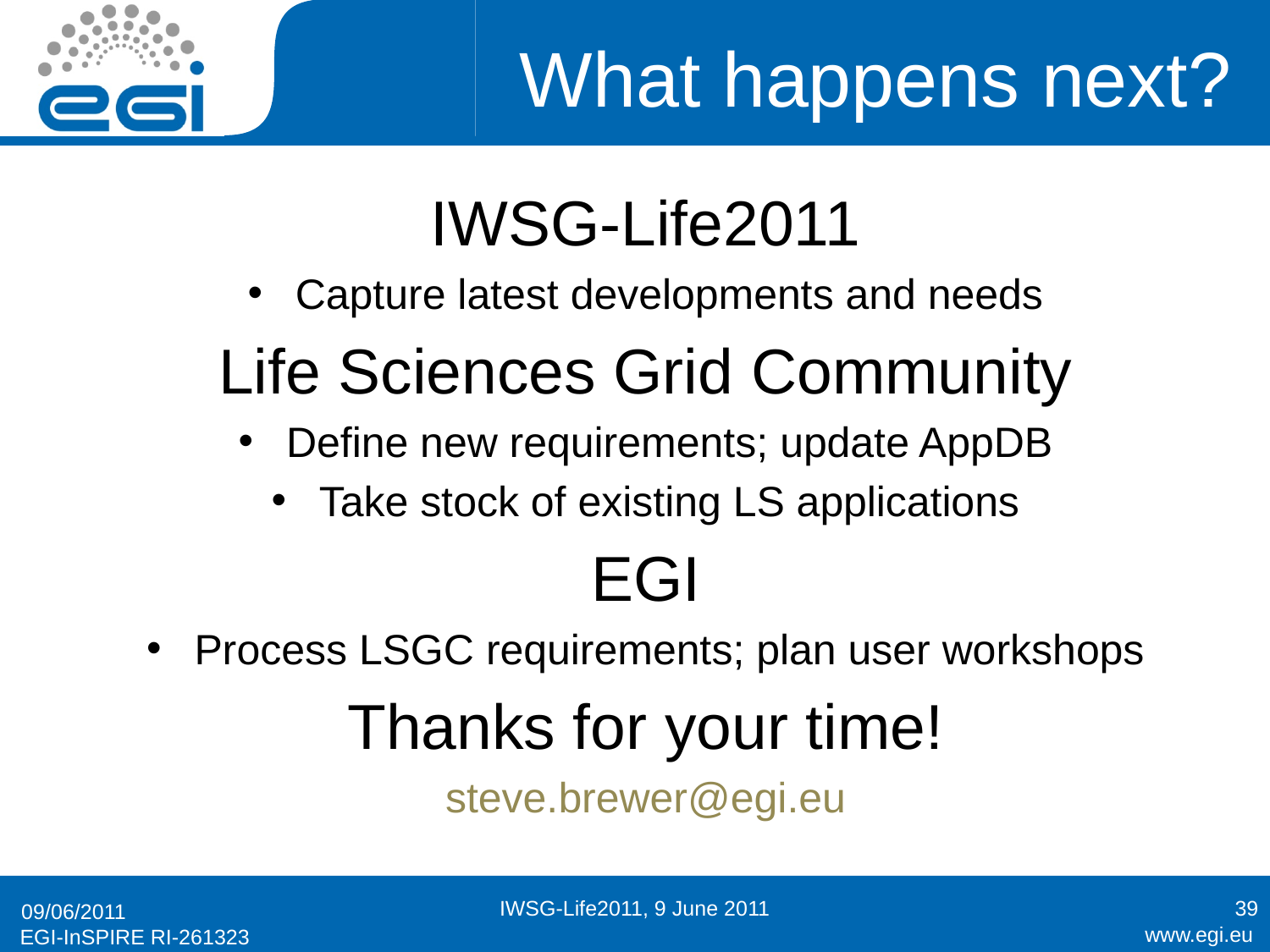

# What happens next?
IWSG-Life2011
Capture latest developments and needs
Life Sciences Grid Community
Define new requirements; update AppDB
Take stock of existing LS applications
EGI
Process LSGC requirements; plan user workshops
Thanks for your time!
steve.brewer@egi.eu
IWSG-Life2011, 9 June 2011
39
09/06/2011